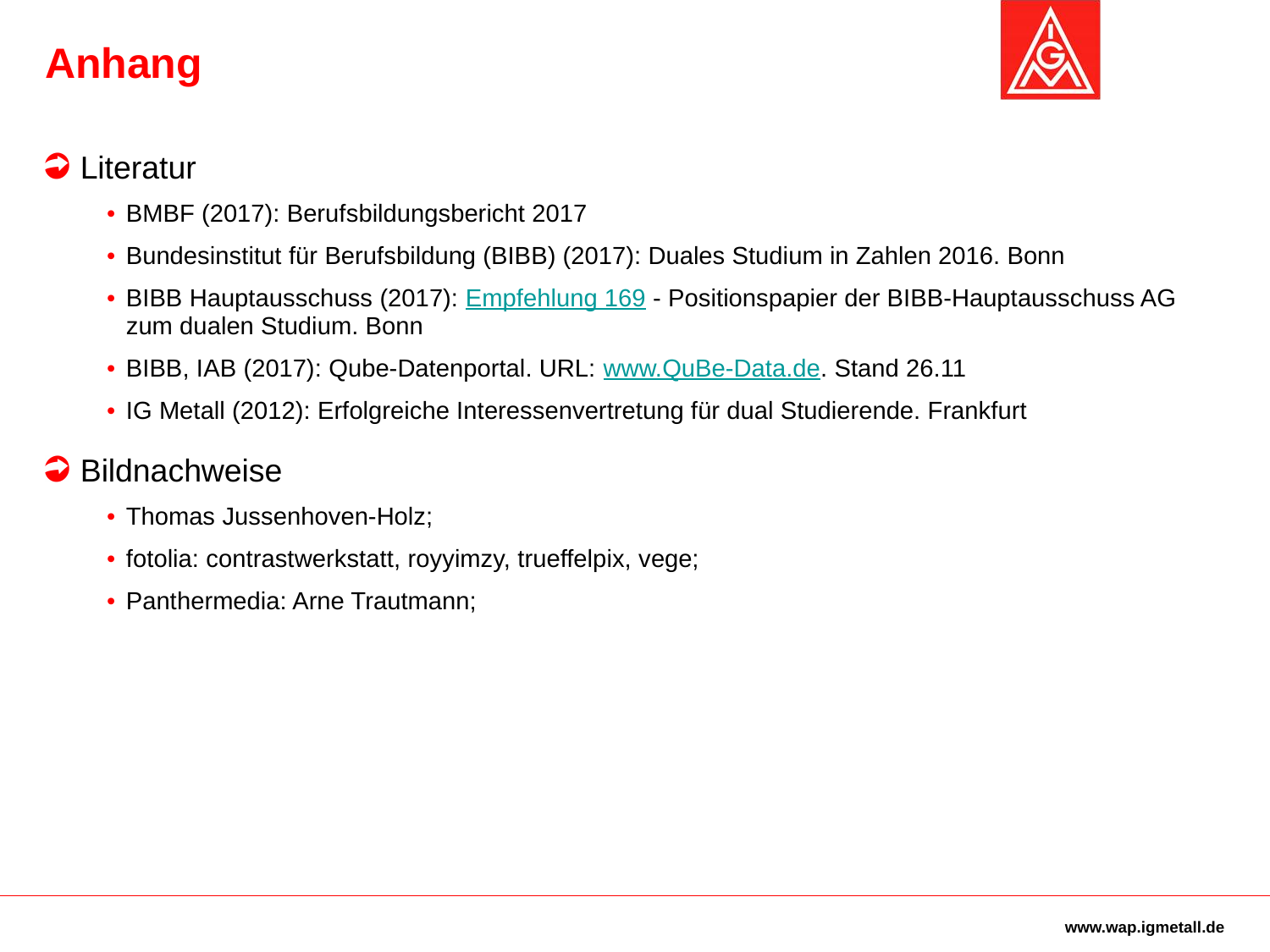

# Anhang
Literatur
BMBF (2017): Berufsbildungsbericht 2017
Bundesinstitut für Berufsbildung (BIBB) (2017): Duales Studium in Zahlen 2016. Bonn
BIBB Hauptausschuss (2017): Empfehlung 169 - Positionspapier der BIBB-Hauptausschuss AG zum dualen Studium. Bonn
BIBB, IAB (2017): Qube-Datenportal. URL: www.QuBe-Data.de. Stand 26.11
IG Metall (2012): Erfolgreiche Interessenvertretung für dual Studierende. Frankfurt
Bildnachweise
Thomas Jussenhoven-Holz;
fotolia: contrastwerkstatt, royyimzy, trueffelpix, vege;
Panthermedia: Arne Trautmann;

www.wap.igmetall.de